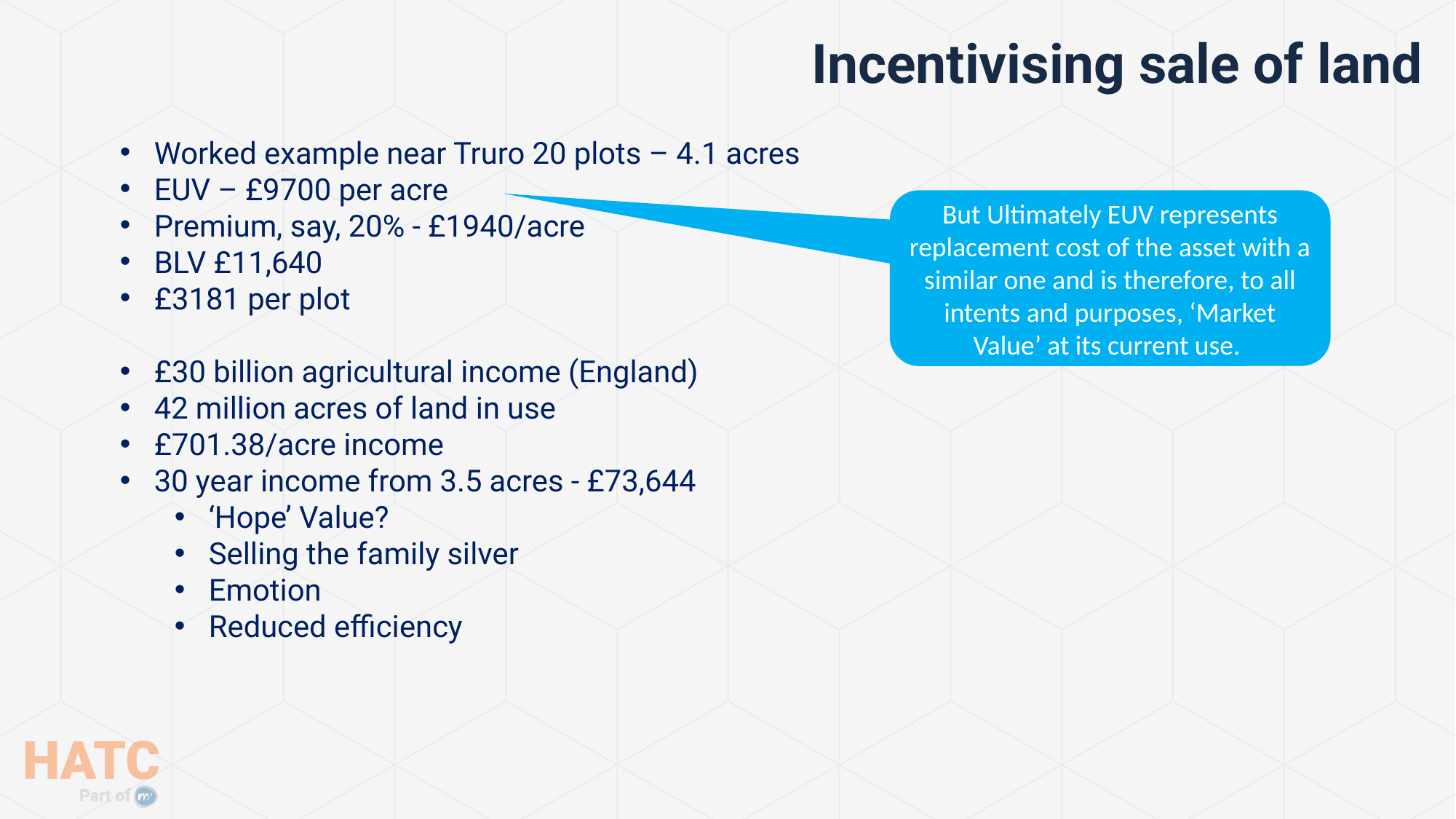

Incentivising sale of land
Worked example near Truro 20 plots – 4.1 acres
EUV – £9700 per acre
Premium, say, 20% - £1940/acre
BLV £11,640
£3181 per plot

£30 billion agricultural income (England)
42 million acres of land in use
£701.38/acre income
30 year income from 3.5 acres - £73,644
‘Hope’ Value?
Selling the family silver
Emotion
Reduced efficiency
But Ultimately EUV represents replacement cost of the asset with a similar one and is therefore, to all intents and purposes, ‘Market Value’ at its current use.